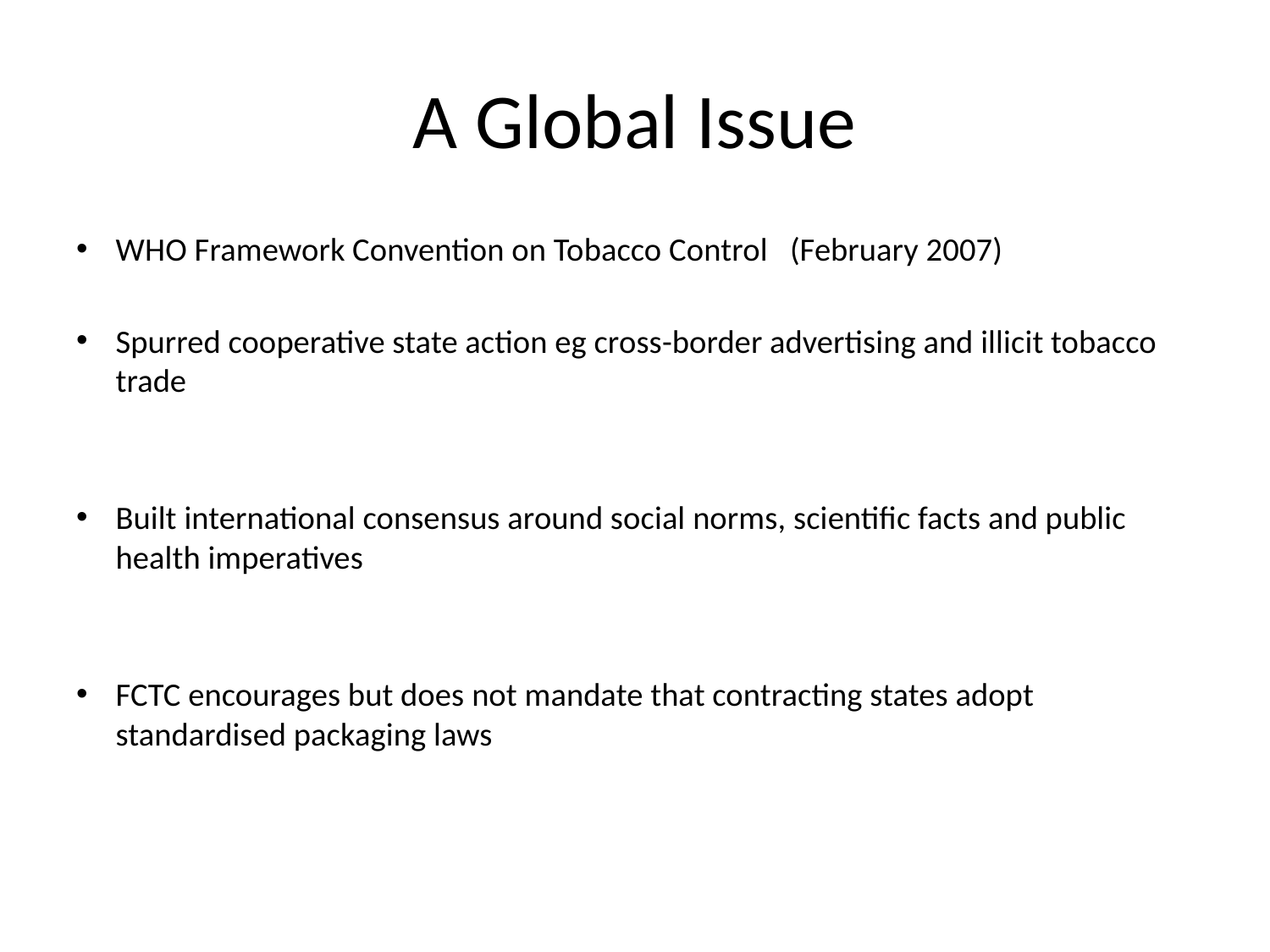

# A Global Issue
WHO Framework Convention on Tobacco Control   (February 2007)

Spurred cooperative state action eg cross-border advertising and illicit tobacco trade

Built international consensus around social norms, scientific facts and public health imperatives

FCTC encourages but does not mandate that contracting states adopt standardised packaging laws